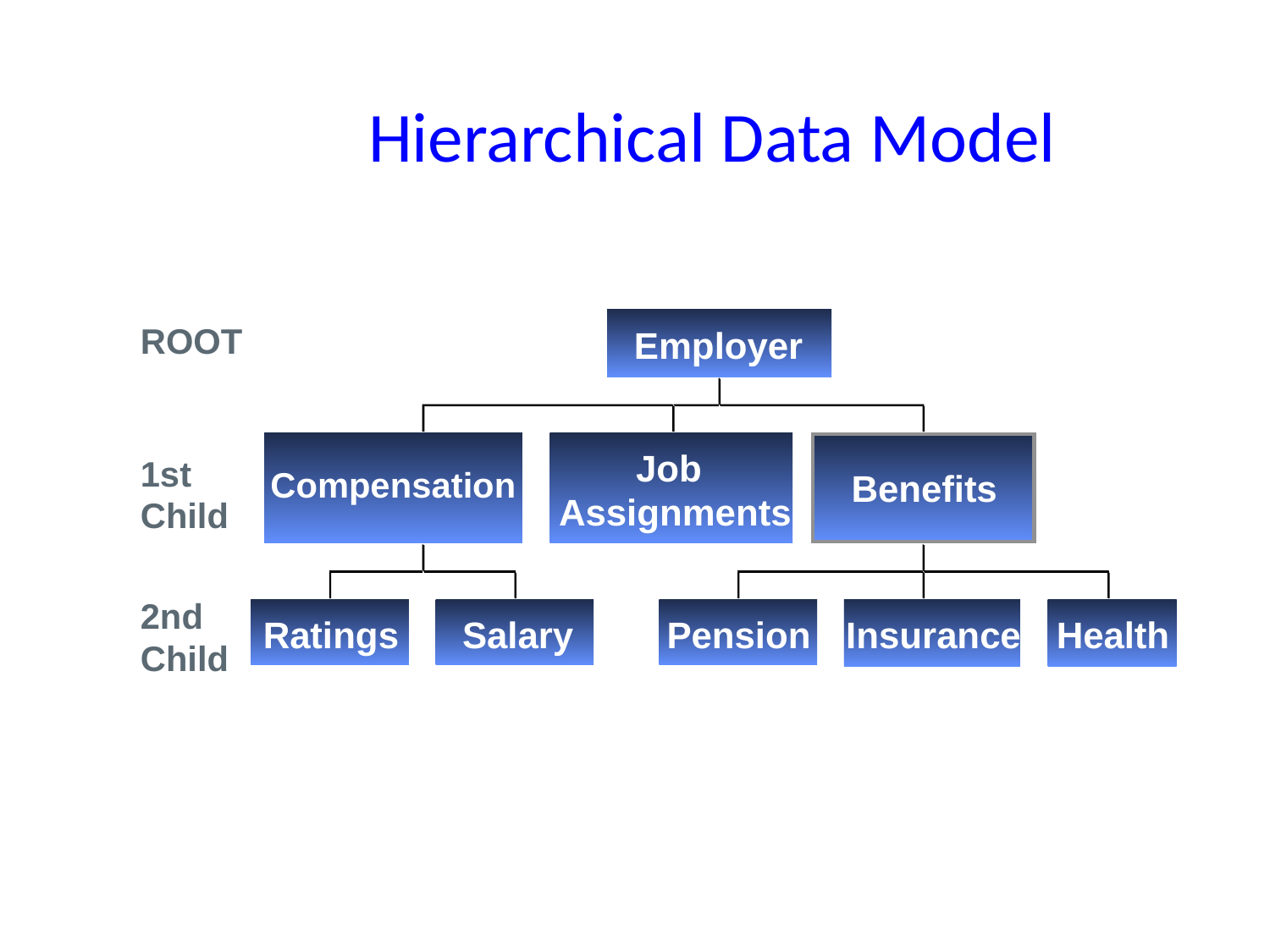

# Hierarchical Data Model

ROOT
Employer

Job
1st
Child
Compensation
Benefits

Assignments

2nd Child

Ratings
Salary
Pension
Insurance
Health